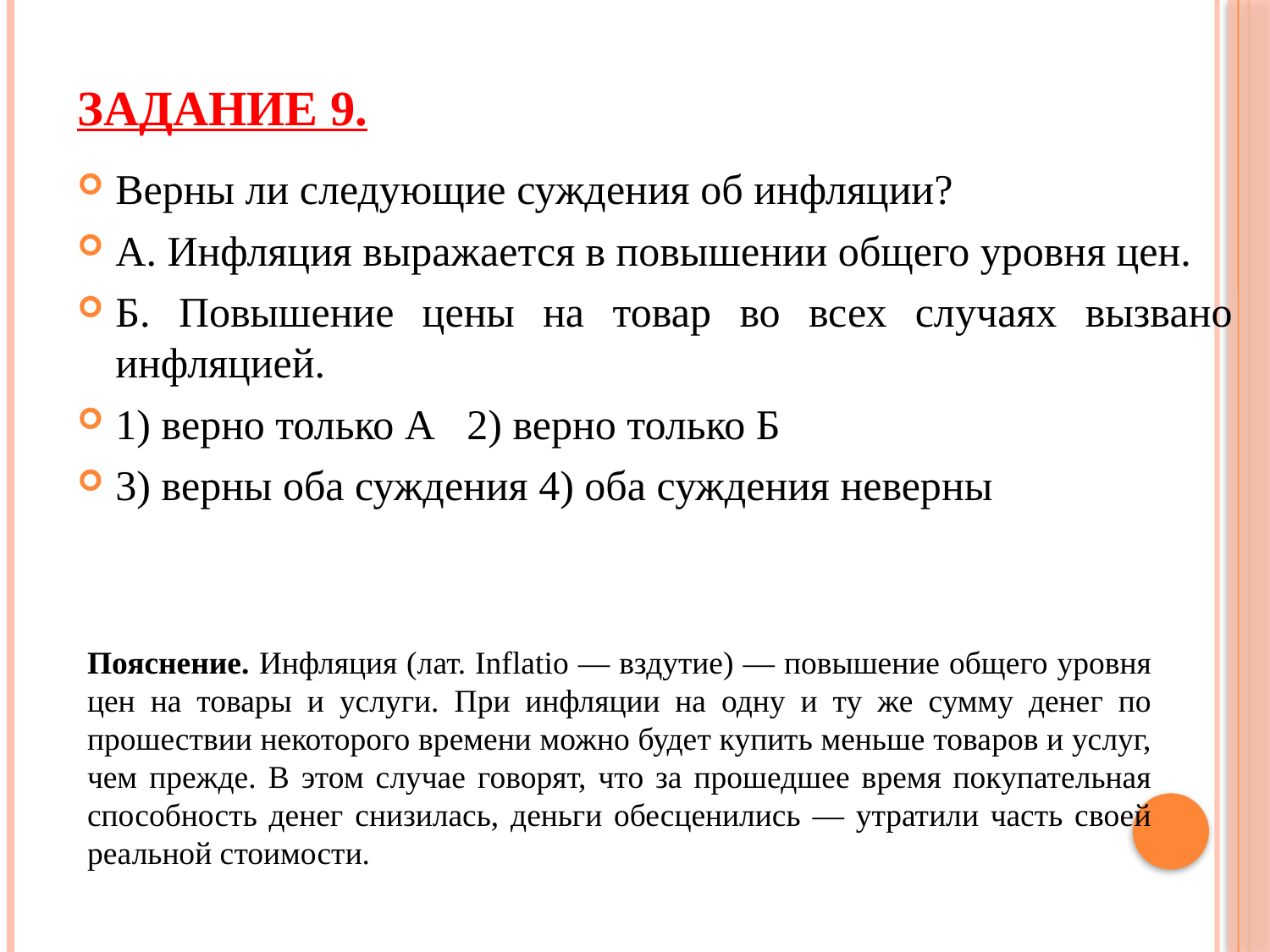

# Задание 9.
Верны ли следующие суждения об инфляции?
А. Инфляция выражается в повышении общего уровня цен.
Б. Повышение цены на товар во всех случаях вызвано инфляцией.
1) верно только А   2) верно только Б
3) верны оба суждения 4) оба суждения неверны

Пояснение. Инфляция (лат. Inflatio — вздутие) — повышение общего уровня цен на товары и услуги. При инфляции на одну и ту же сумму денег по прошествии некоторого времени можно будет купить меньше товаров и услуг, чем прежде. В этом случае говорят, что за прошедшее время покупательная способность денег снизилась, деньги обесценились — утратили часть своей реальной стоимости.